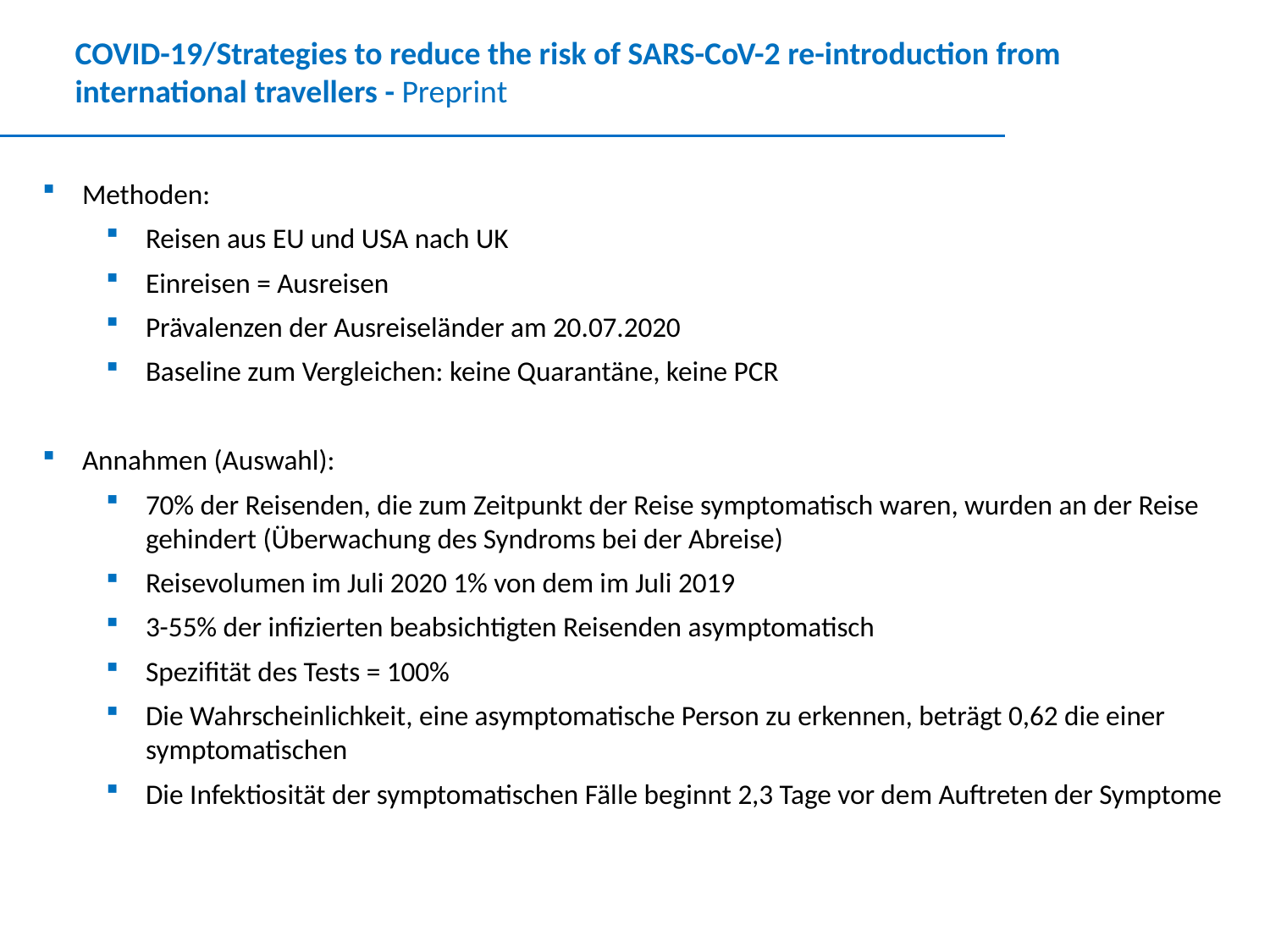

# COVID-19/Strategies to reduce the risk of SARS-CoV-2 re-introduction from international travellers - Preprint
Methoden:
Reisen aus EU und USA nach UK
Einreisen = Ausreisen
Prävalenzen der Ausreiseländer am 20.07.2020
Baseline zum Vergleichen: keine Quarantäne, keine PCR

Annahmen (Auswahl):
70% der Reisenden, die zum Zeitpunkt der Reise symptomatisch waren, wurden an der Reise gehindert (Überwachung des Syndroms bei der Abreise)
Reisevolumen im Juli 2020 1% von dem im Juli 2019
3-55% der infizierten beabsichtigten Reisenden asymptomatisch
Spezifität des Tests = 100%
Die Wahrscheinlichkeit, eine asymptomatische Person zu erkennen, beträgt 0,62 die einer symptomatischen
Die Infektiosität der symptomatischen Fälle beginnt 2,3 Tage vor dem Auftreten der Symptome